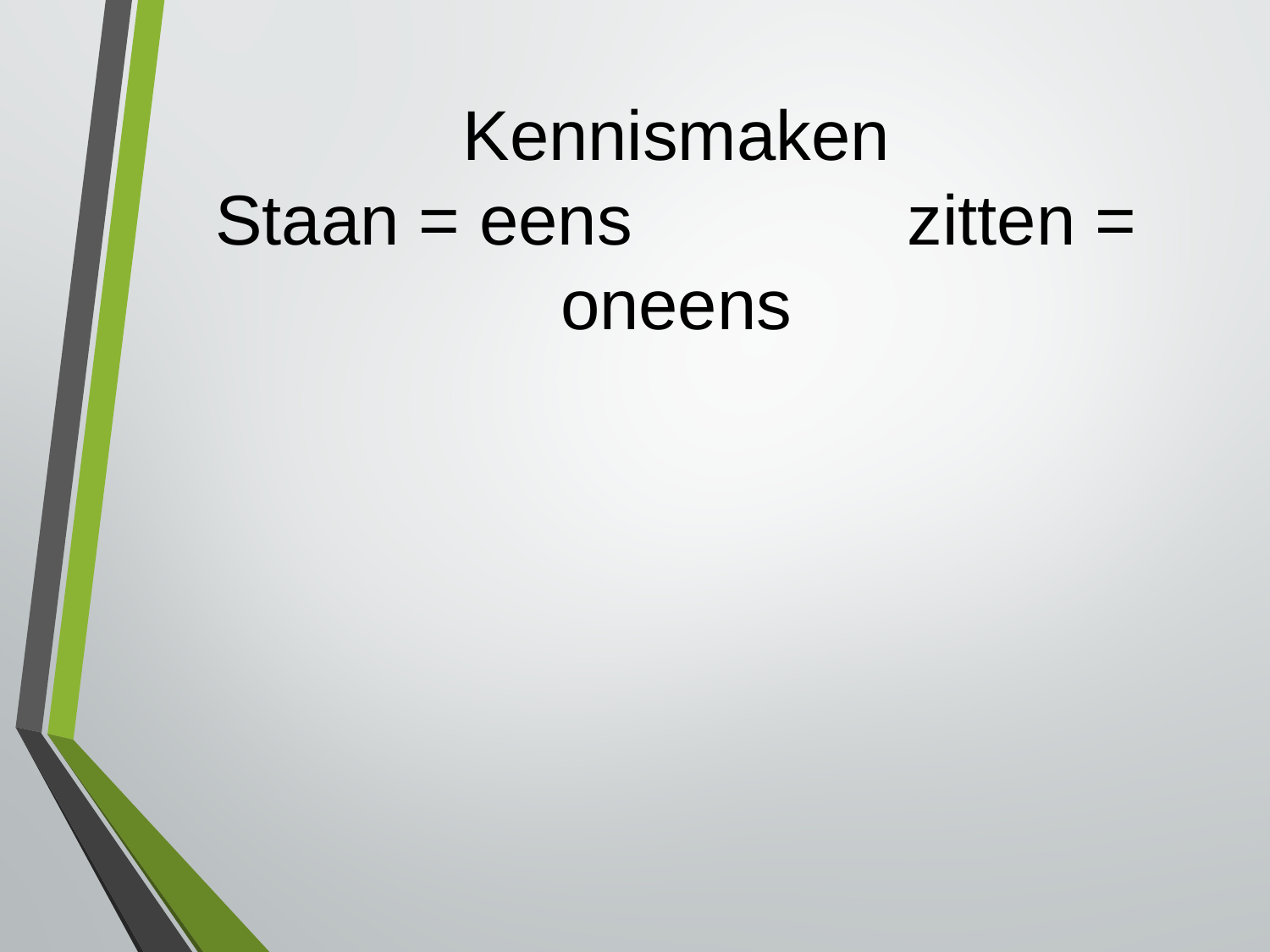

# Kennismaken Staan = eens              zitten = oneens